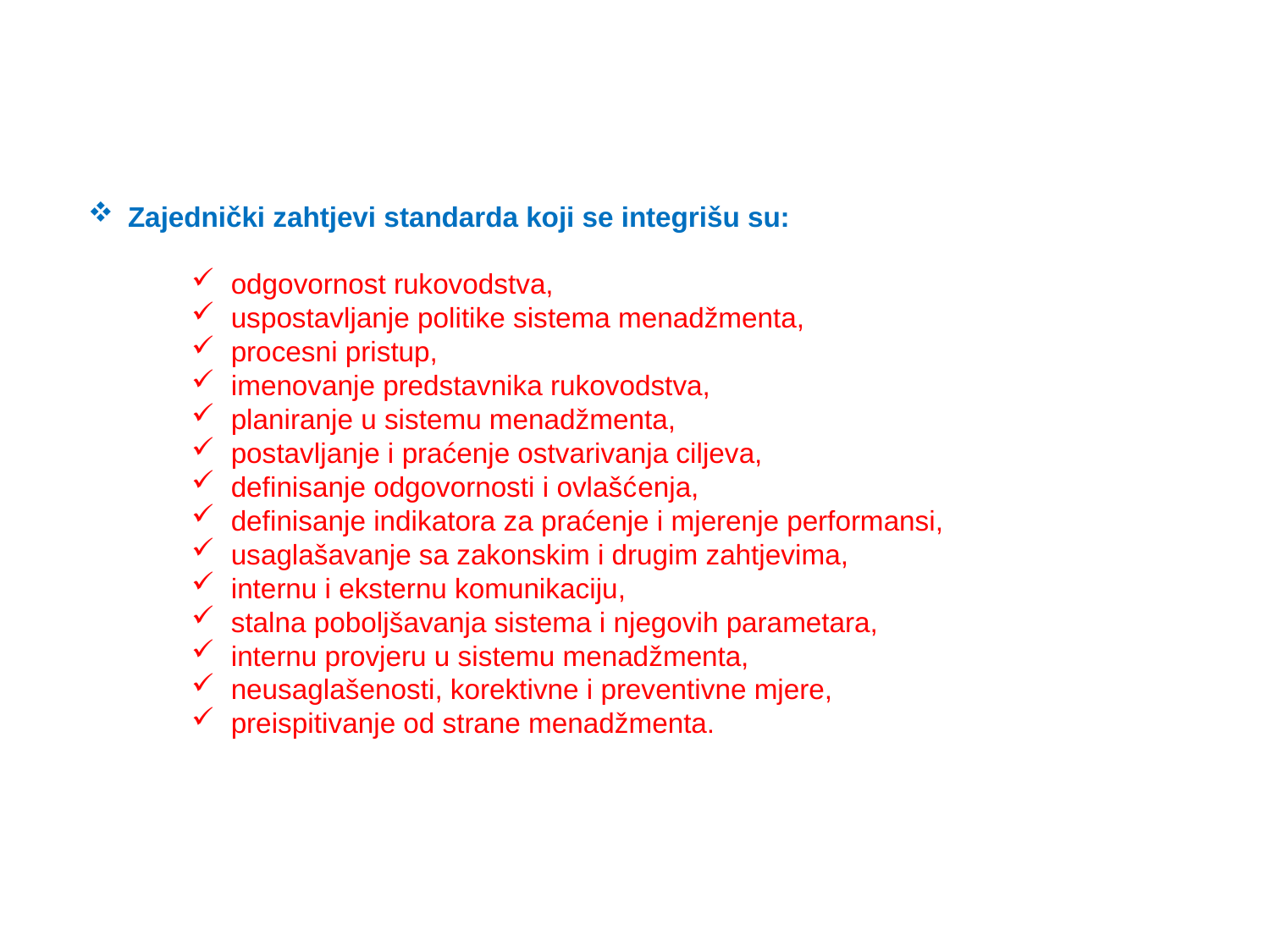

Zajednički zahtjevi standarda koji se integrišu su:

odgovornost rukovodstva,
uspostavljanje politike sistema menadžmenta,
procesni pristup,
imenovanje predstavnika rukovodstva,
planiranje u sistemu menadžmenta,
postavljanje i praćenje ostvarivanja ciljeva,
definisanje odgovornosti i ovlašćenja,
definisanje indikatora za praćenje i mjerenje performansi,
usaglašavanje sa zakonskim i drugim zahtjevima,
internu i eksternu komunikaciju,
stalna poboljšavanja sistema i njegovih parametara,
internu provjeru u sistemu menadžmenta,
neusaglašenosti, korektivne i preventivne mjere,
preispitivanje od strane menadžmenta.